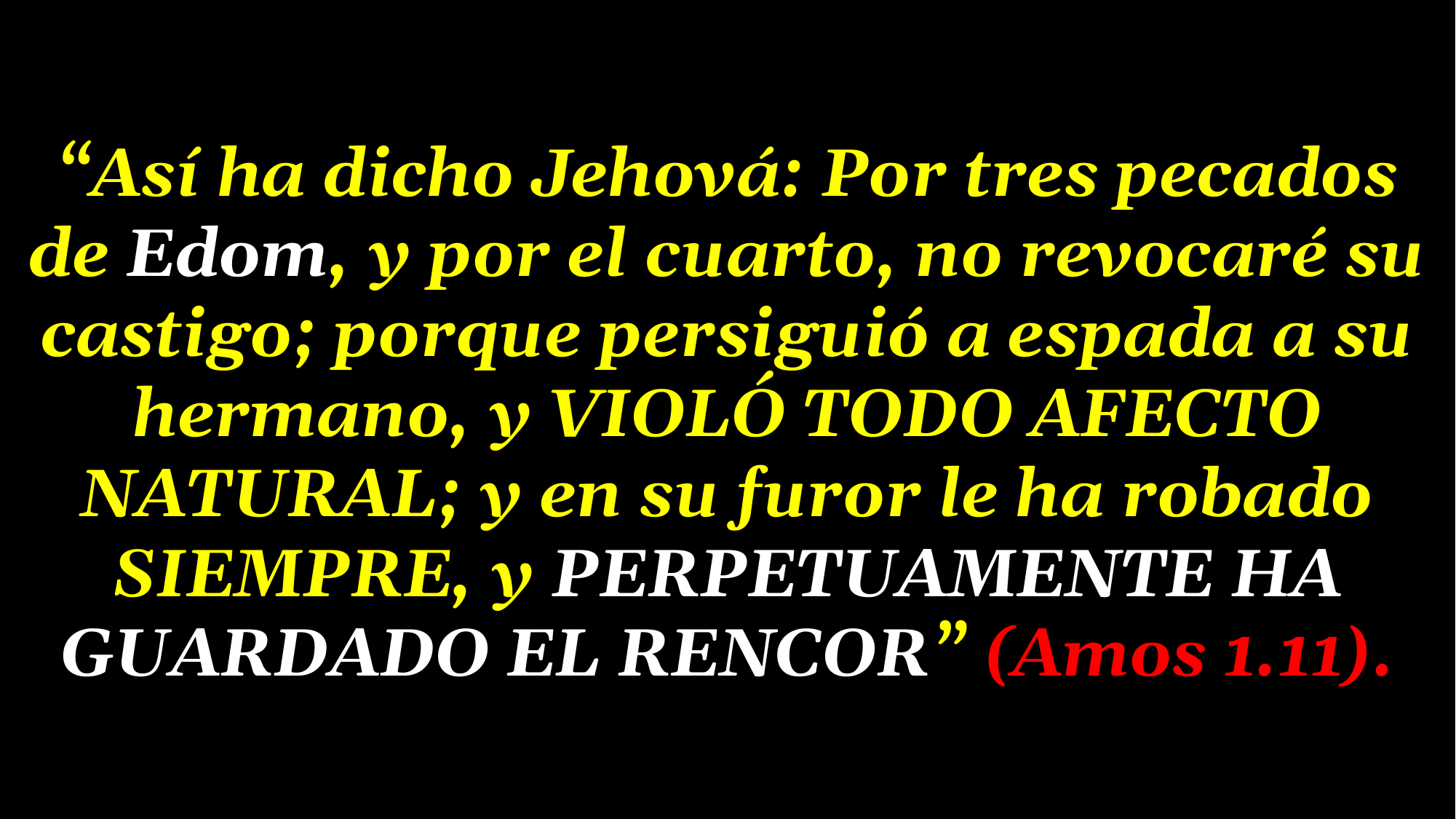

# “Así ha dicho Jehová: Por tres pecados de Edom, y por el cuarto, no revocaré su castigo; porque persiguió a espada a su hermano, y VIOLÓ TODO AFECTO NATURAL; y en su furor le ha robado SIEMPRE, y PERPETUAMENTE HA GUARDADO EL RENCOR” (Amos 1.11).